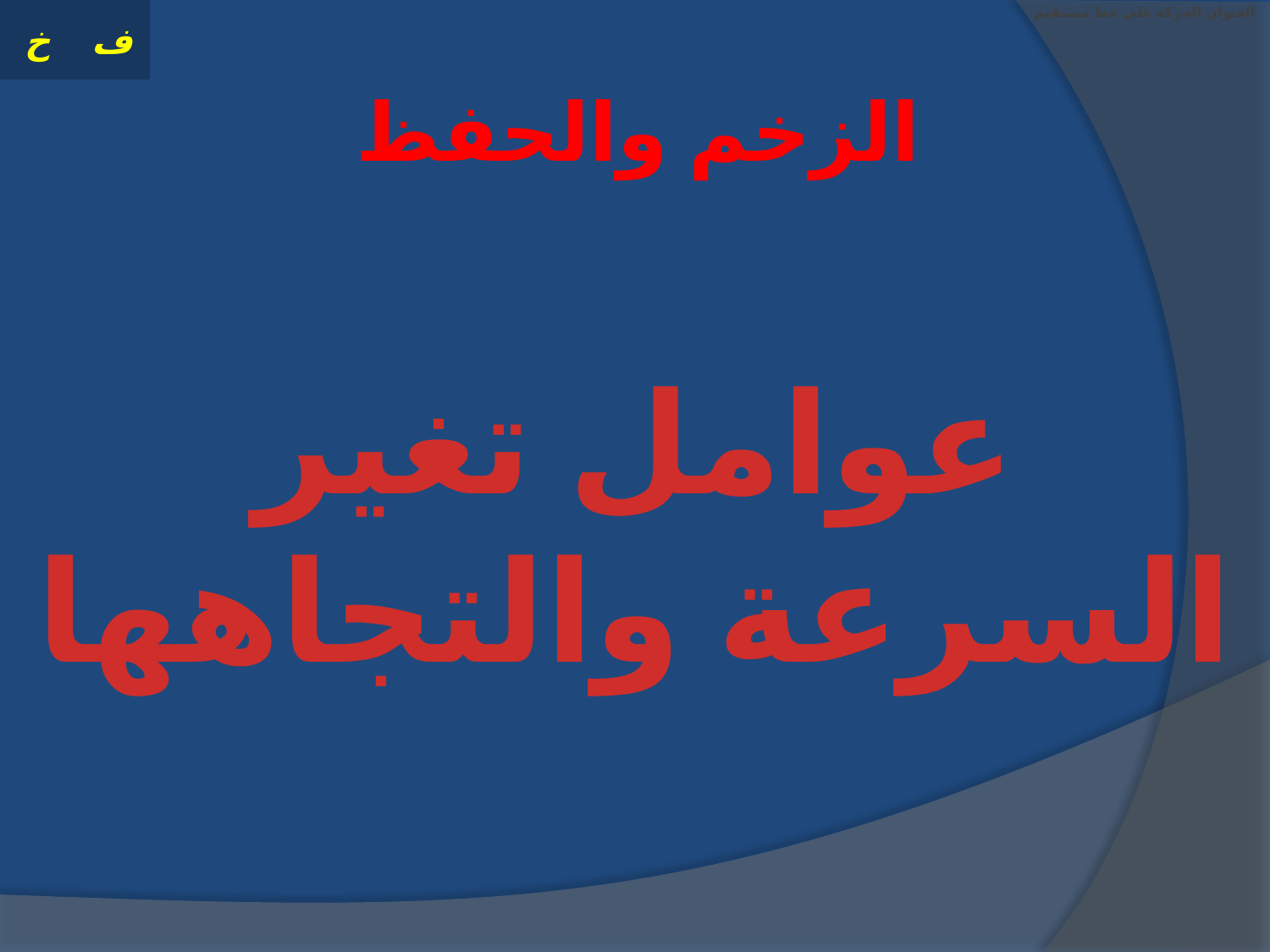

# العنوان الحركة على خط مستقيم
الزخم والحفظ
عوامل تغير السرعة والتجاهها